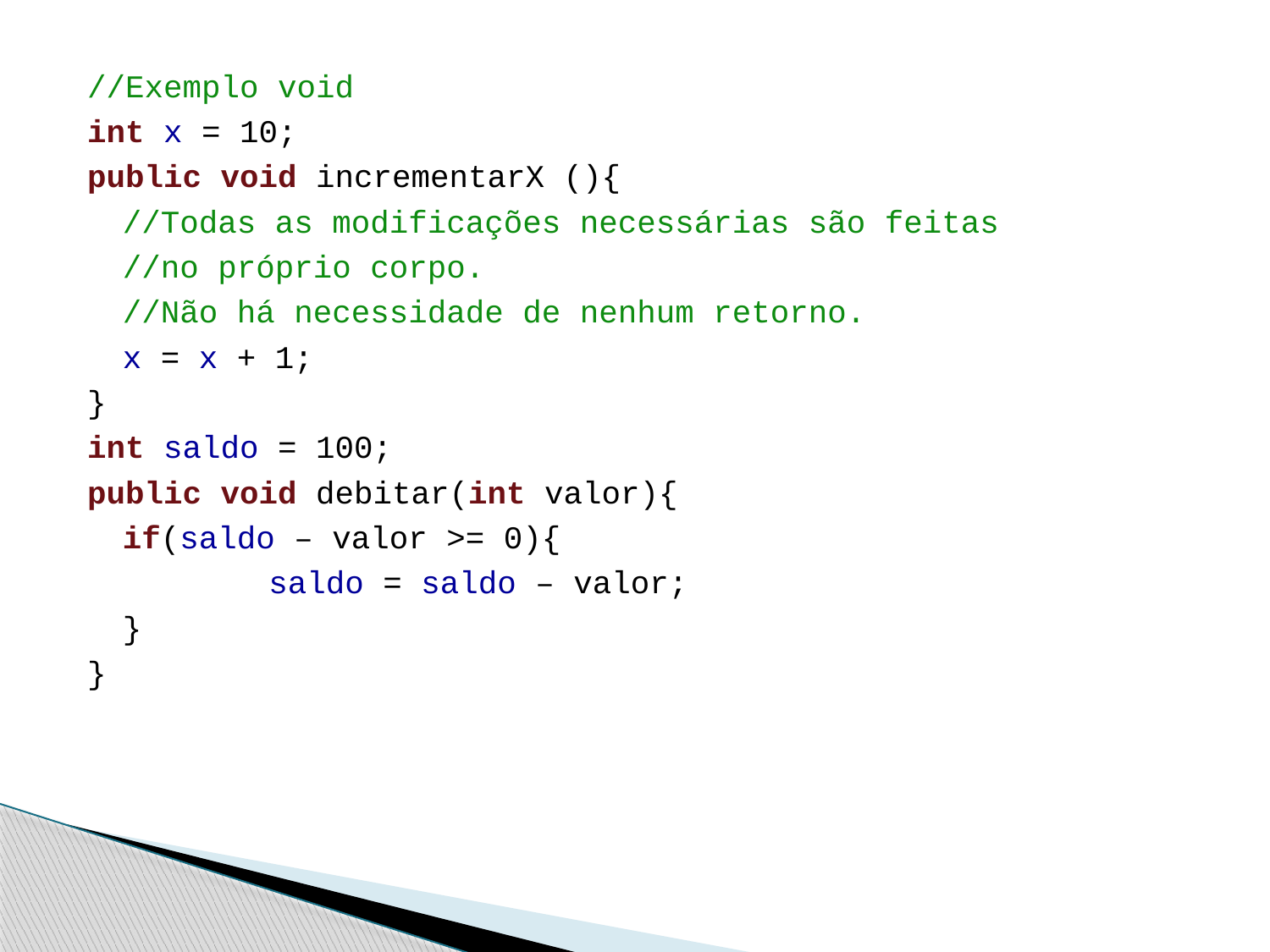

//Exemplo void
int x = 10;
public void incrementarX (){
	//Todas as modificações necessárias são feitas
	//no próprio corpo.
	//Não há necessidade de nenhum retorno.
	x = x + 1;
}
int saldo = 100;
public void debitar(int valor){
	if(saldo – valor >= 0){
		 saldo = saldo – valor;
	}
}